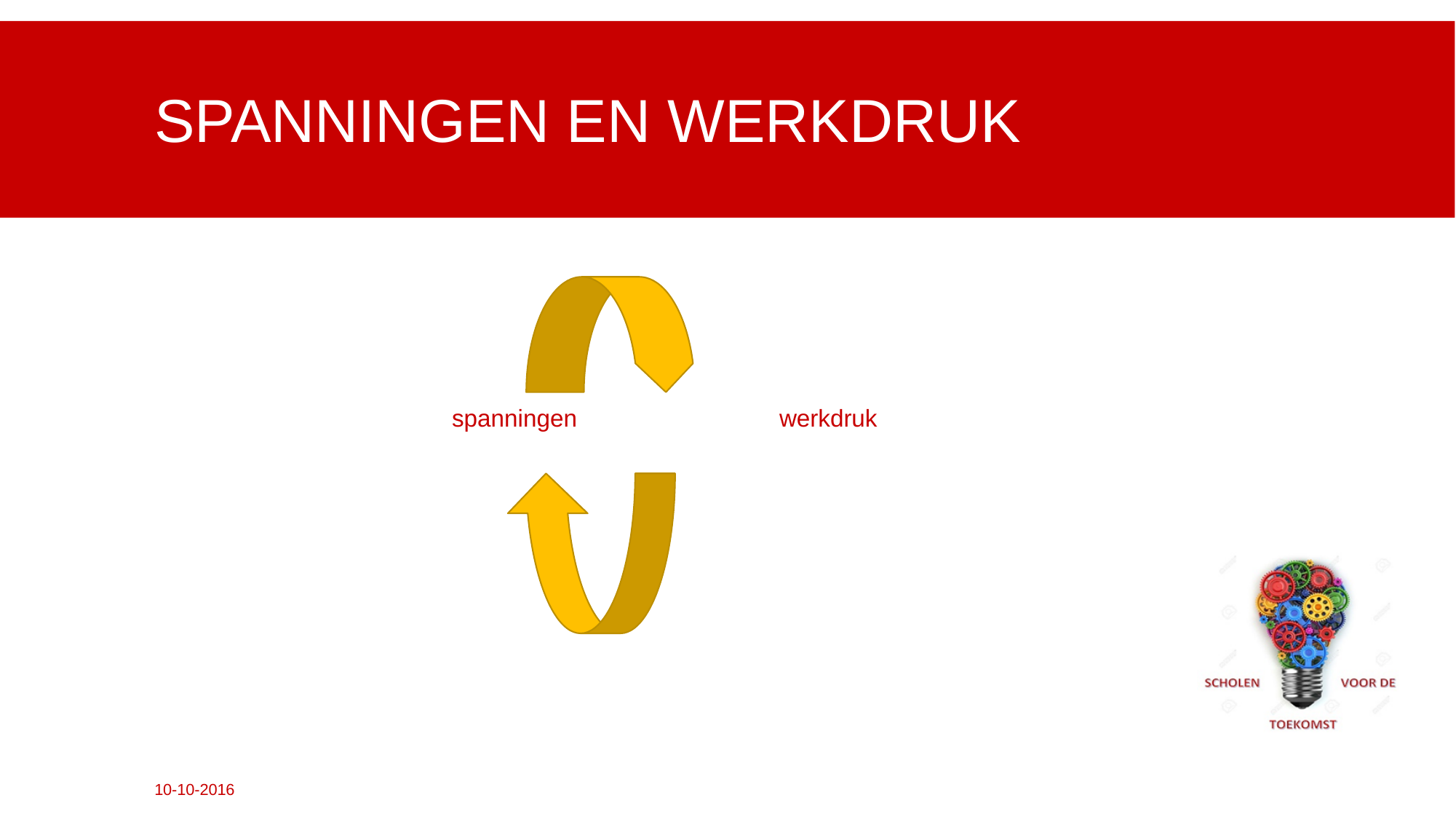

# Spanningen en werkdruk

	spanningen		werkdruk

10-10-2016